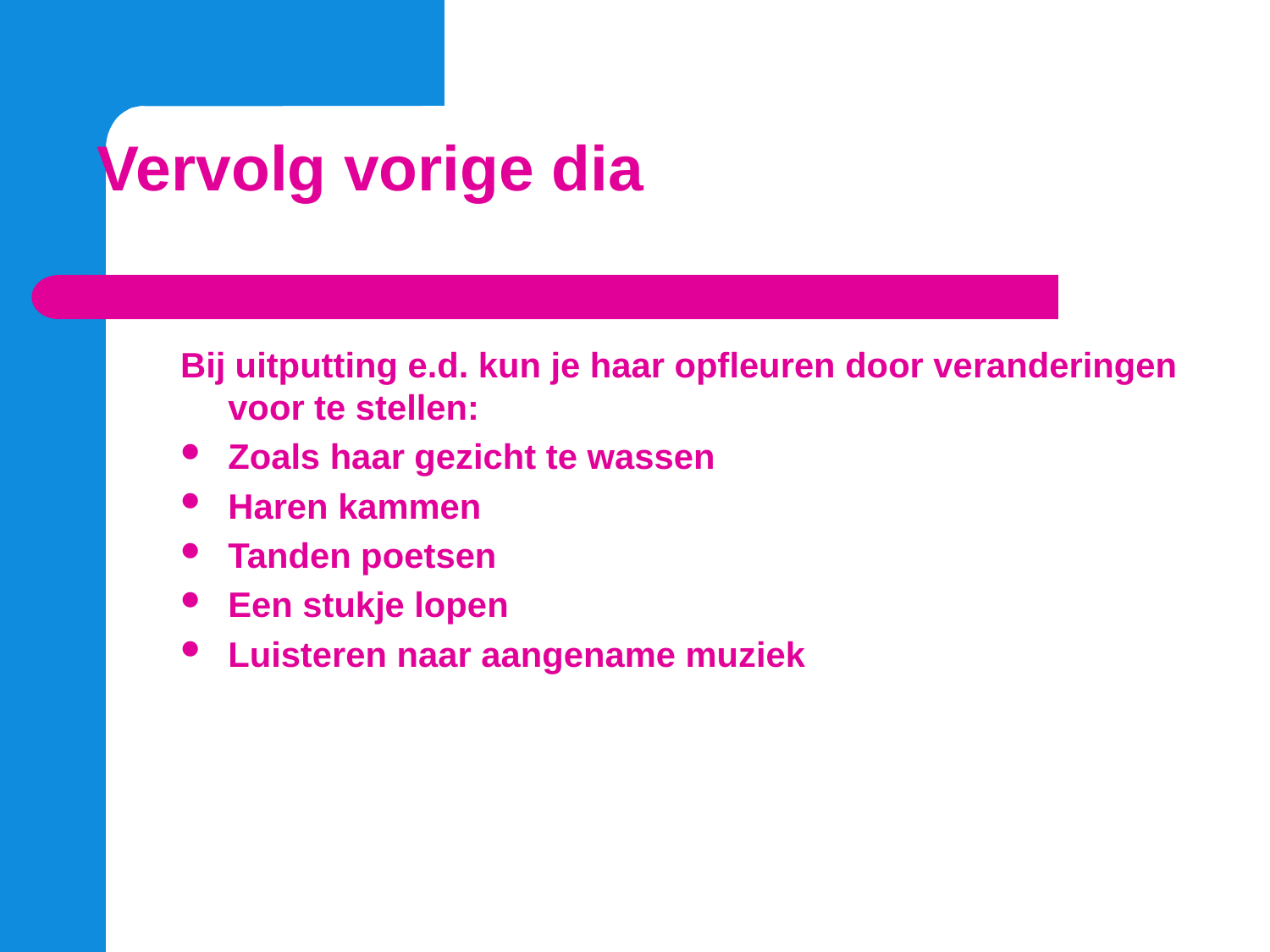

Vervolg vorige dia
Bij uitputting e.d. kun je haar opfleuren door veranderingen voor te stellen:
Zoals haar gezicht te wassen
Haren kammen
Tanden poetsen
Een stukje lopen
Luisteren naar aangename muziek